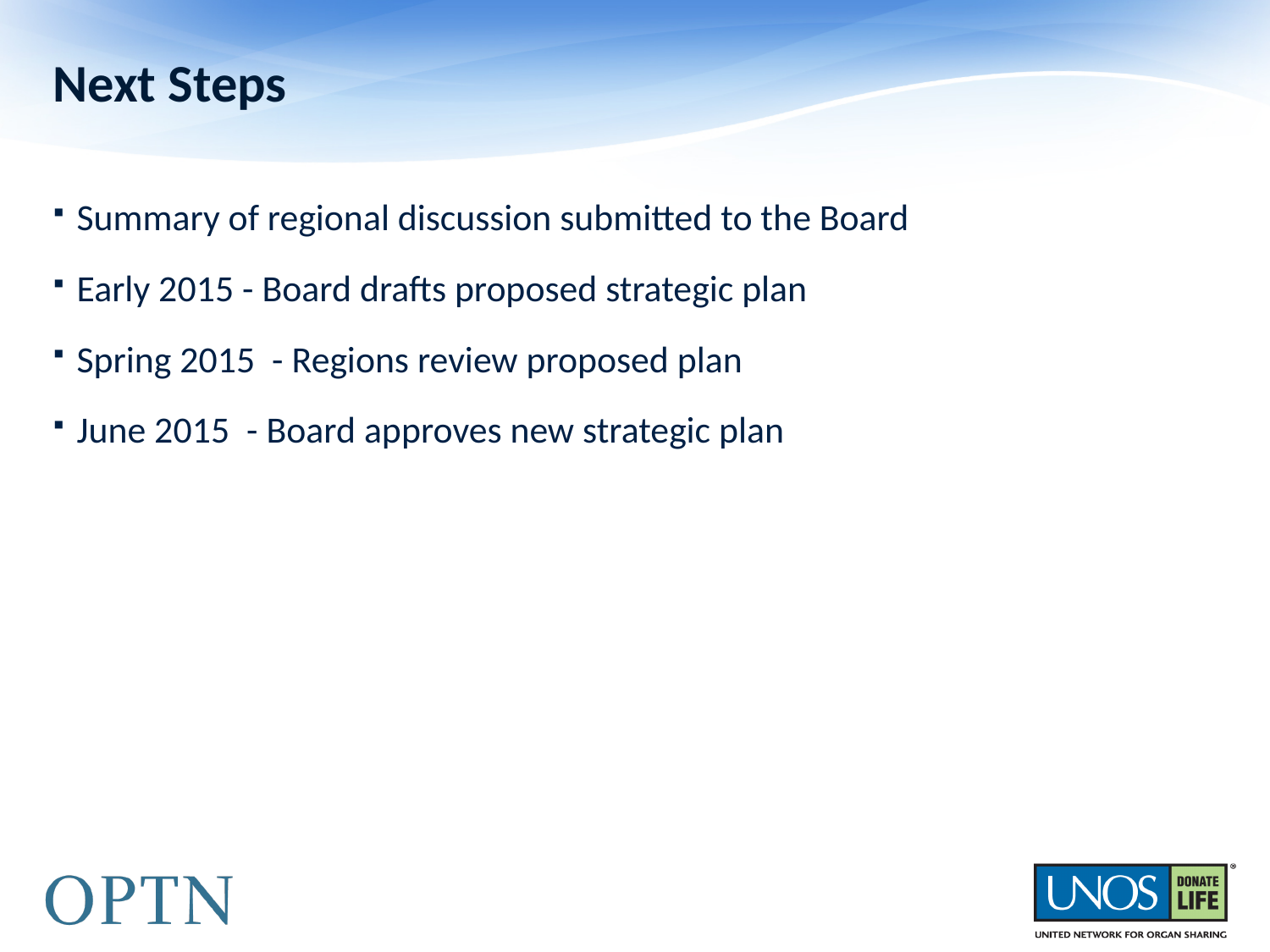

# Next Steps
Summary of regional discussion submitted to the Board
Early 2015 - Board drafts proposed strategic plan
Spring 2015  - Regions review proposed plan
June 2015  - Board approves new strategic plan